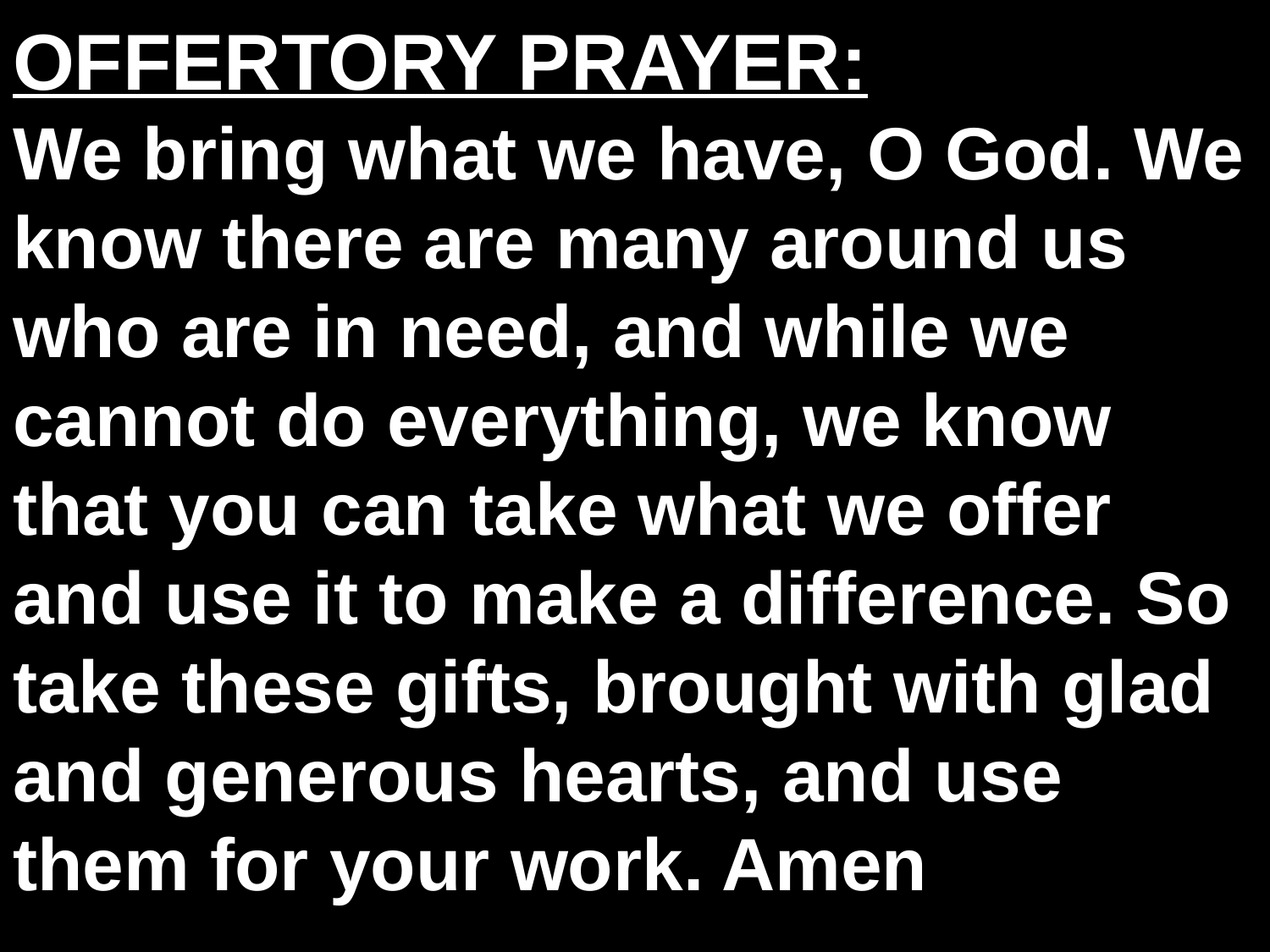

OFFERTORY PRAYER:
We bring what we have, O God. We know there are many around us who are in need, and while we cannot do everything, we know that you can take what we offer and use it to make a difference. So take these gifts, brought with glad and generous hearts, and use them for your work. Amen